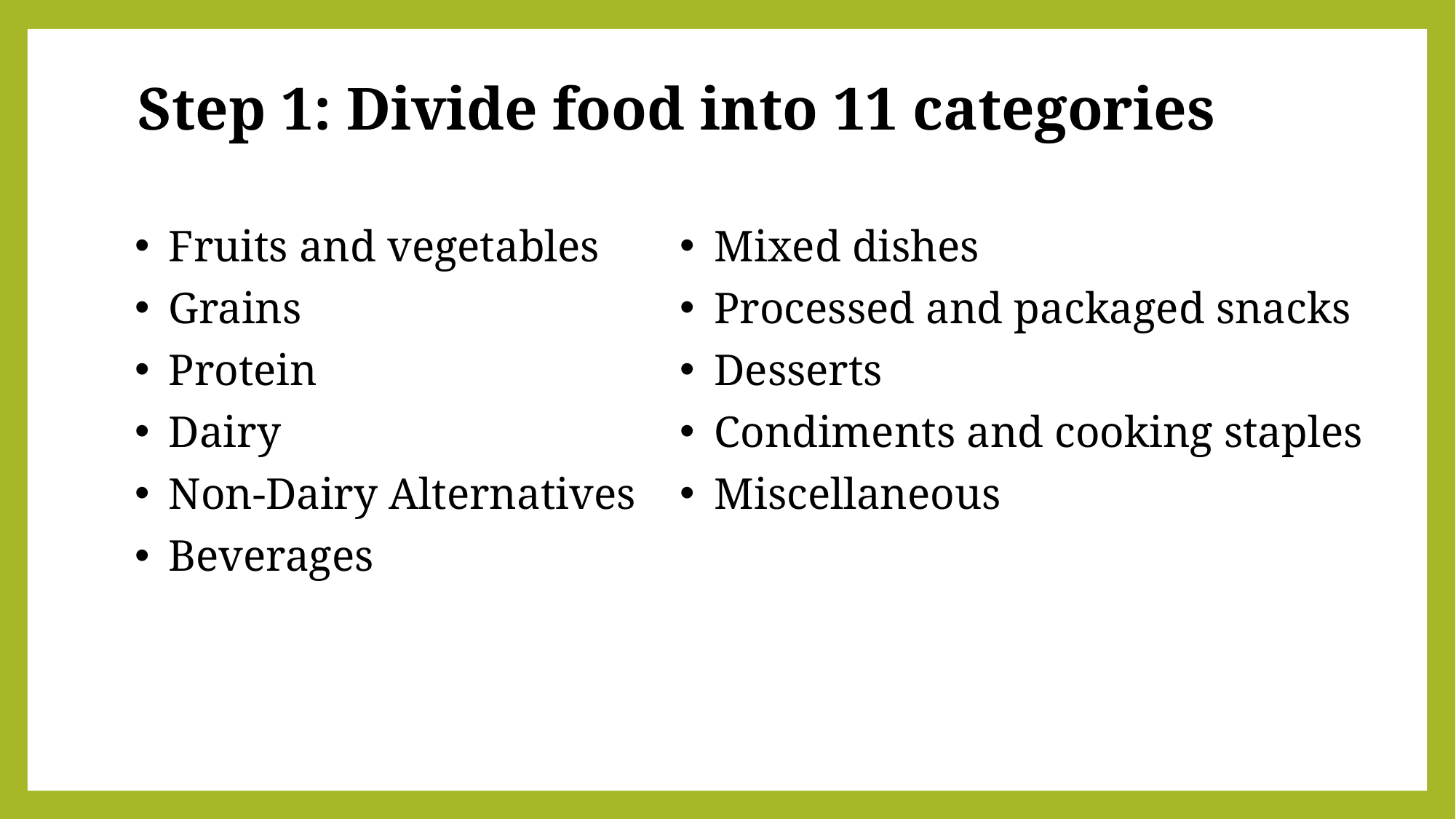

# Step 1: Divide food into 11 categories
| Fruits and vegetables | Mixed dishes |
| --- | --- |
| Grains | Processed and packaged snacks |
| Protein | Desserts |
| Dairy | Condiments and cooking staples |
| Non-Dairy Alternatives | Miscellaneous |
| Beverages |  |